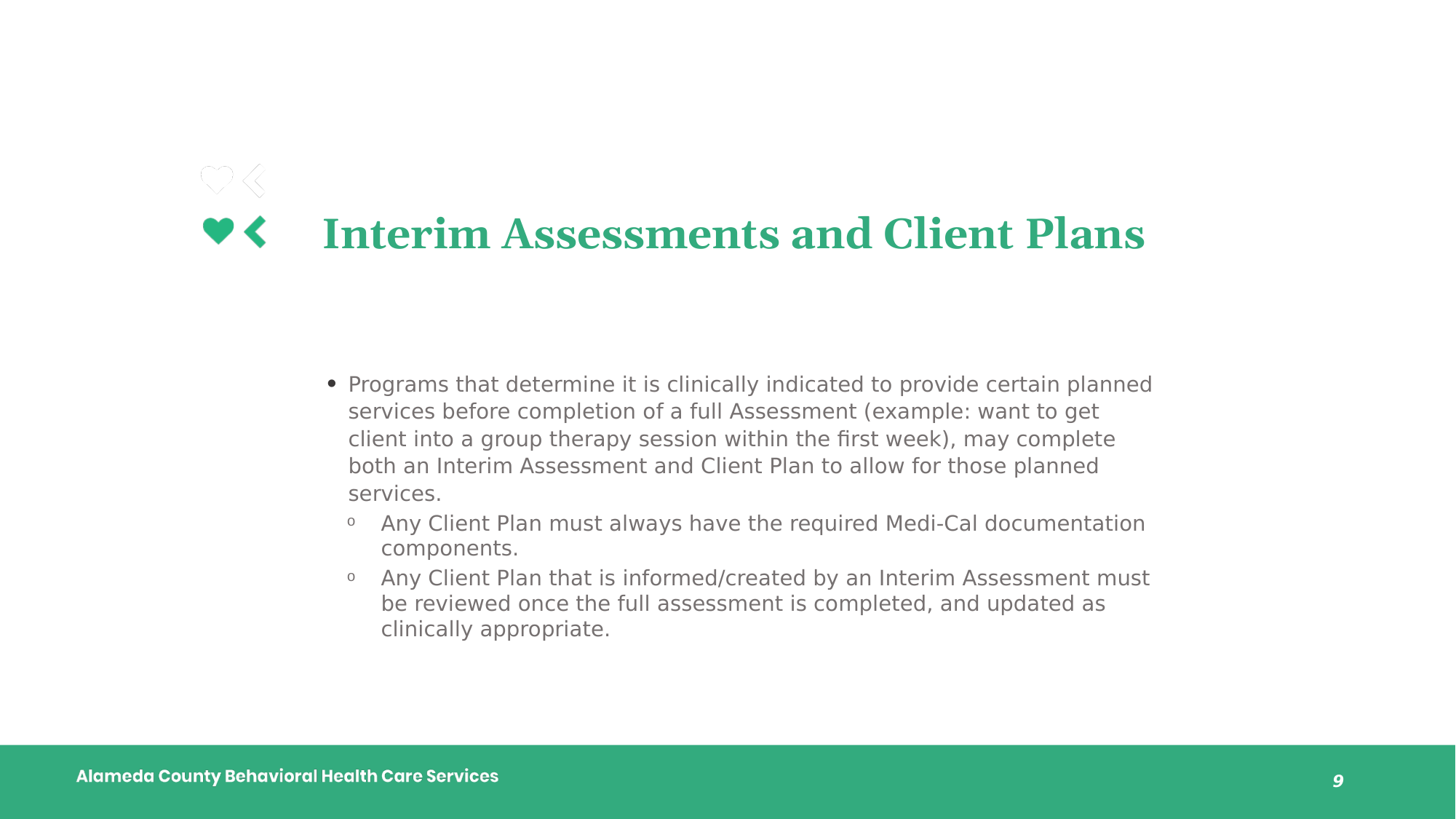

# Interim Assessments and Client Plans
Programs that determine it is clinically indicated to provide certain planned services before completion of a full Assessment (example: want to get client into a group therapy session within the first week), may complete both an Interim Assessment and Client Plan to allow for those planned services.
Any Client Plan must always have the required Medi-Cal documentation components.
Any Client Plan that is informed/created by an Interim Assessment must be reviewed once the full assessment is completed, and updated as clinically appropriate.

9